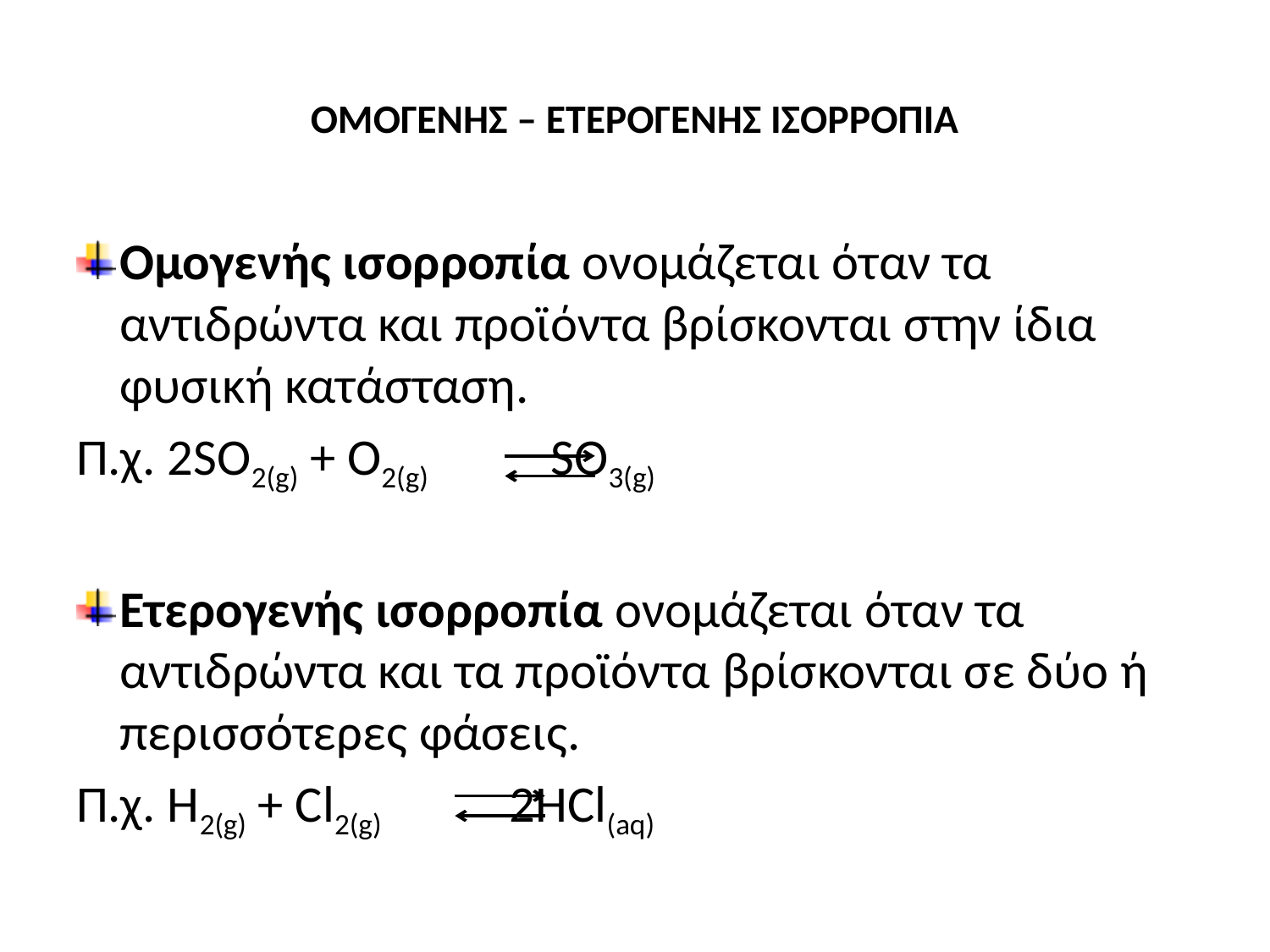

# ΟΜΟΓΕΝΗΣ – ΕΤΕΡΟΓΕΝΗΣ ΙΣΟΡΡΟΠΙΑ
Ομογενής ισορροπία ονομάζεται όταν τα αντιδρώντα και προϊόντα βρίσκονται στην ίδια φυσική κατάσταση.
Π.χ. 2SO2(g) + O2(g)             SO3(g)

Ετερογενής ισορροπία ονομάζεται όταν τα αντιδρώντα και τα προϊόντα βρίσκονται σε δύο ή περισσότερες φάσεις.
Π.χ. Η2(g) + Cl2(g)           2HCl(aq)